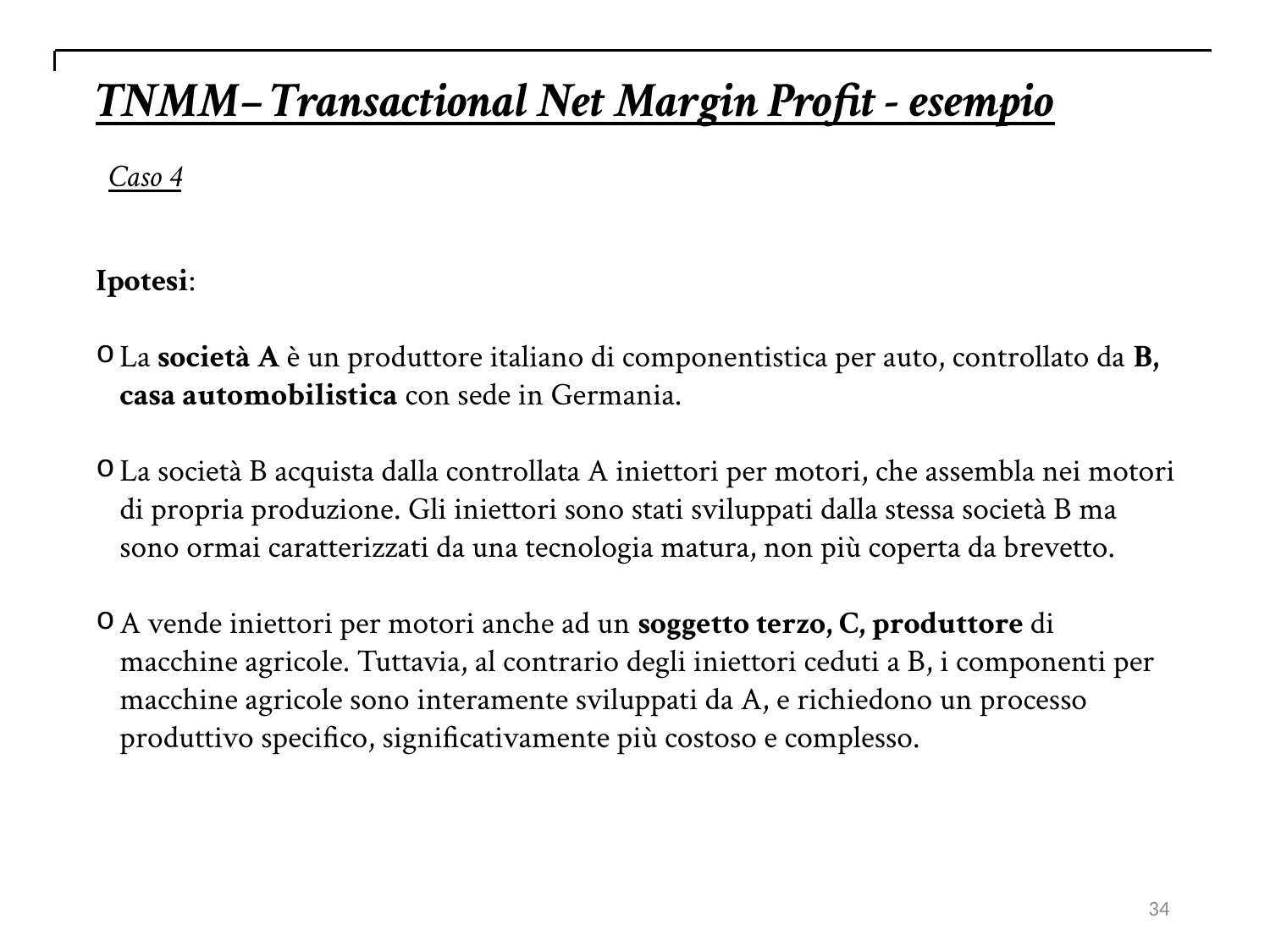

TNMM– Transactional Net Margin Profit - esempio
Caso 4

Ipotesi:

La società A è un produttore italiano di componentistica per auto, controllato da B, casa automobilistica con sede in Germania.

La società B acquista dalla controllata A iniettori per motori, che assembla nei motori di propria produzione. Gli iniettori sono stati sviluppati dalla stessa società B ma sono ormai caratterizzati da una tecnologia matura, non più coperta da brevetto.

A vende iniettori per motori anche ad un soggetto terzo, C, produttore di macchine agricole. Tuttavia, al contrario degli iniettori ceduti a B, i componenti per macchine agricole sono interamente sviluppati da A, e richiedono un processo produttivo specifico, significativamente più costoso e complesso.

34